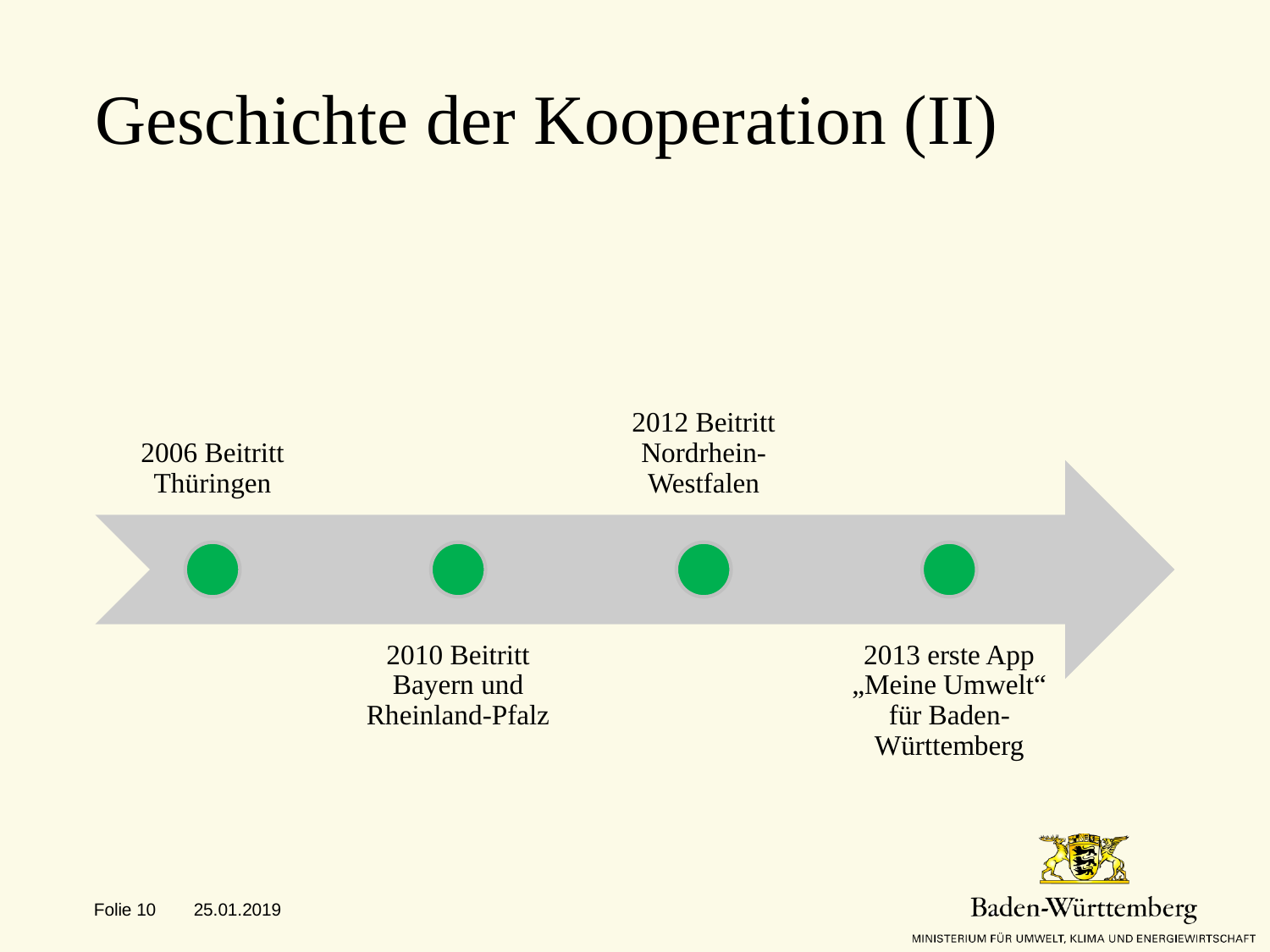

# Geschichte der Kooperation (II)
2006 Beitritt Thüringen
2010 Beitritt Bayern und Rheinland-Pfalz
2012 Beitritt Nordrhein-Westfalen
2013 erste App „Meine Umwelt“ für Baden-Württemberg
Folie 10
25.01.2019